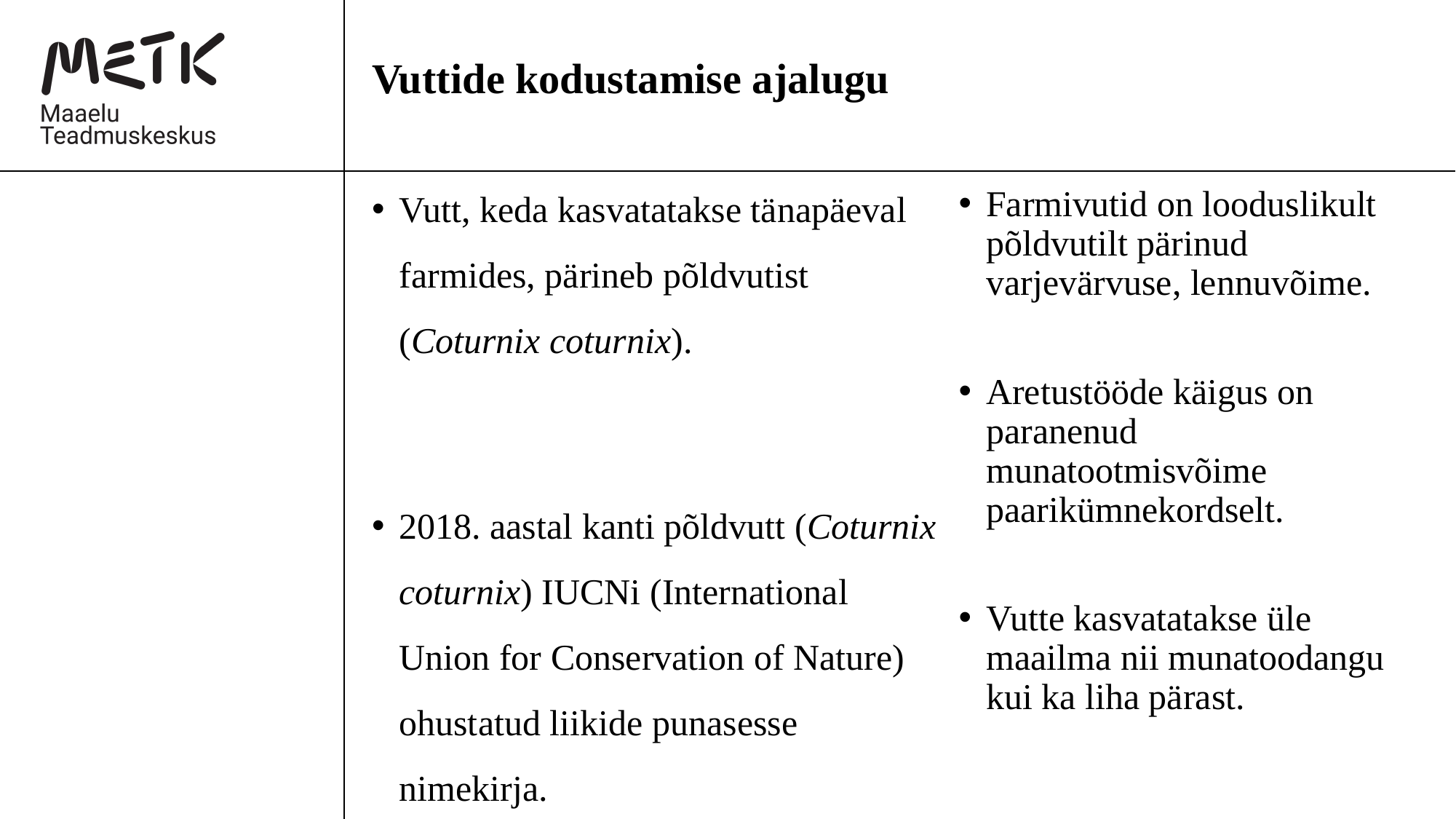

# Vuttide kodustamise ajalugu
Vutt, keda kasvatatakse tänapäeval farmides, pärineb põldvutist (Coturnix coturnix).

2018. aastal kanti põldvutt (Coturnix coturnix) IUCNi (International Union for Conservation of Nature) ohustatud liikide punasesse nimekirja.
Farmivutid on looduslikult põldvutilt pärinud varjevärvuse, lennuvõime.

Aretustööde käigus on paranenud munatootmisvõime paarikümnekordselt.

Vutte kasvatatakse üle maailma nii munatoodangu kui ka liha pärast.